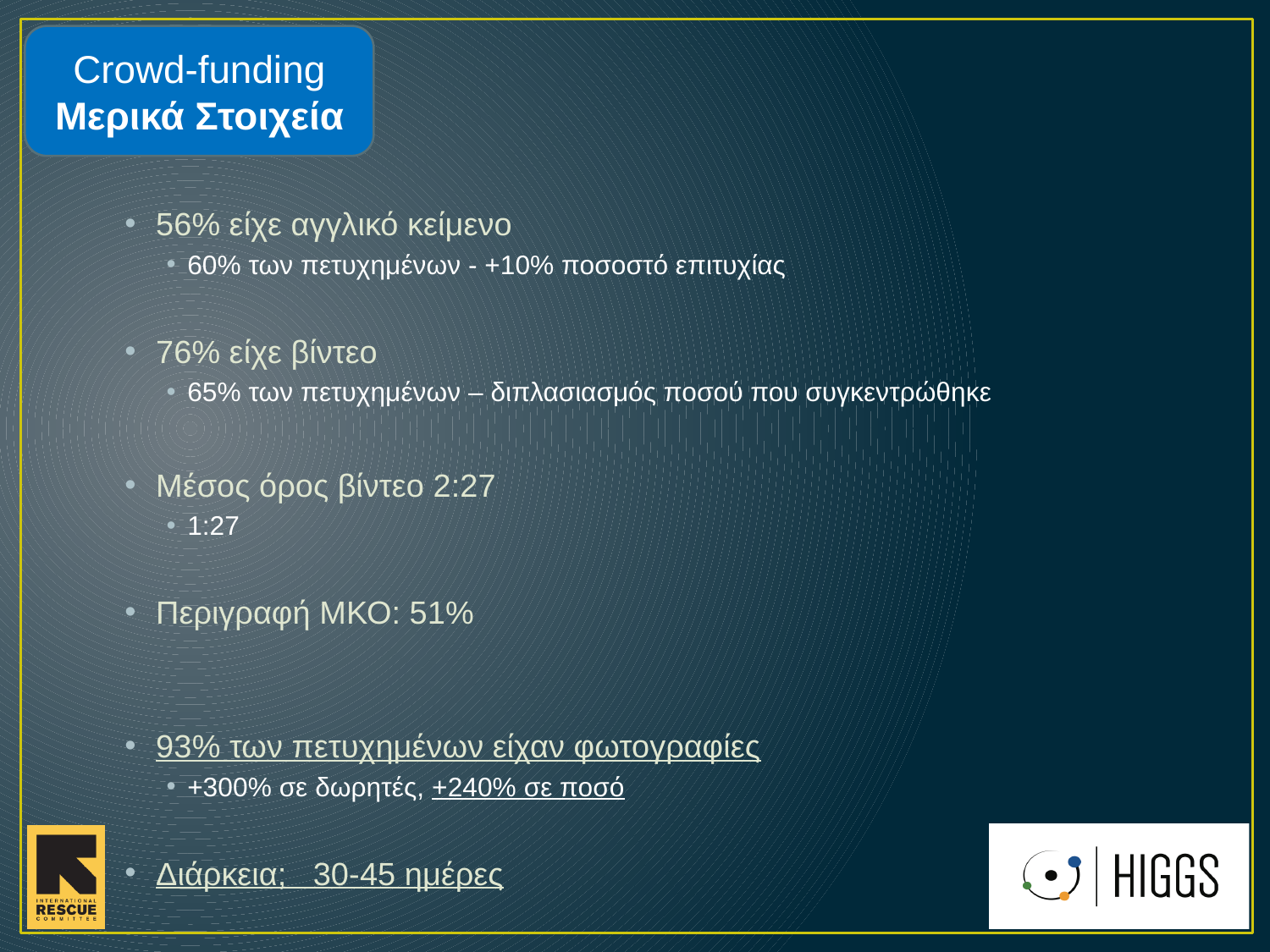

Crowd-funding
Μερικά Στοιχεία
56% είχε αγγλικό κείμενο
60% των πετυχημένων - +10% ποσοστό επιτυχίας

76% είχε βίντεο
65% των πετυχημένων – διπλασιασμός ποσού που συγκεντρώθηκε

Μέσος όρος βίντεο 2:27
1:27

Περιγραφή ΜΚΟ: 51%

93% των πετυχημένων είχαν φωτογραφίες
+300% σε δωρητές, +240% σε ποσό

Διάρκεια;   30-45 ημέρες